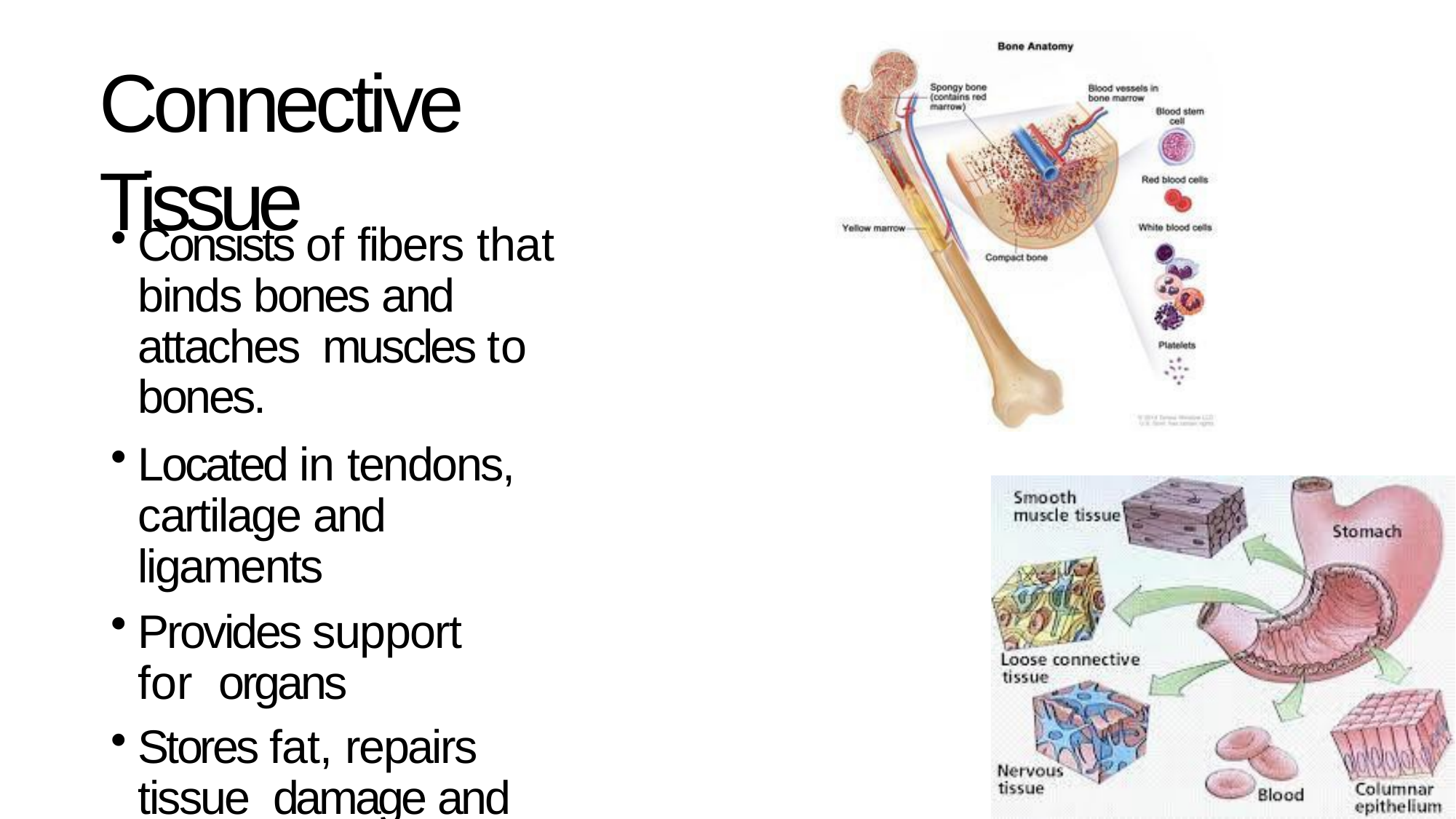

# Connective Tissue
Consists of fibers that  binds bones and attaches  muscles to bones.
Located in tendons,  cartilage and ligaments
Provides support for  organs
Stores fat, repairs tissue  damage and protects  against disease